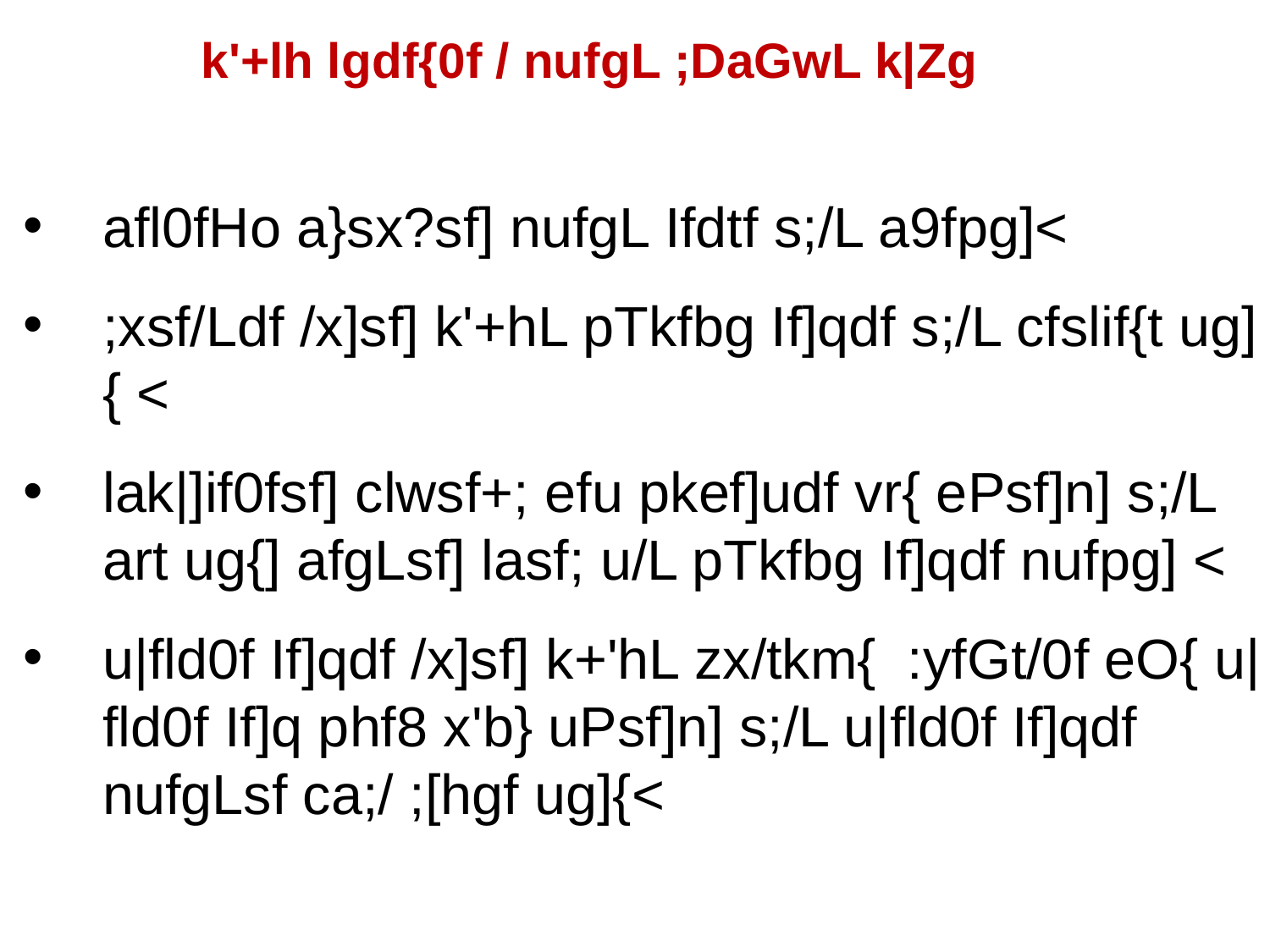

# k'+lh lgdf{0f / nufgL ;DaGwL k|Zg

afl0fHo a}sx?sf] nufgL Ifdtf s;/L a9fpg]<

;xsf/Ldf /x]sf] k'+hL pTkfbg If]qdf s;/L cfslif{t ug]{ <

lak|]if0fsf] clwsf+; efu pkef]udf vr{ ePsf]n] s;/L art ug{] afgLsf] lasf; u/L pTkfbg If]qdf nufpg] <

u|fld0f If]qdf /x]sf] k+'hL zx/tkm{  :yfGt/0f eO{ u|fld0f If]q phf8 x'b} uPsf]n] s;/L u|fld0f If]qdf nufgLsf ca;/ ;[hgf ug]{<